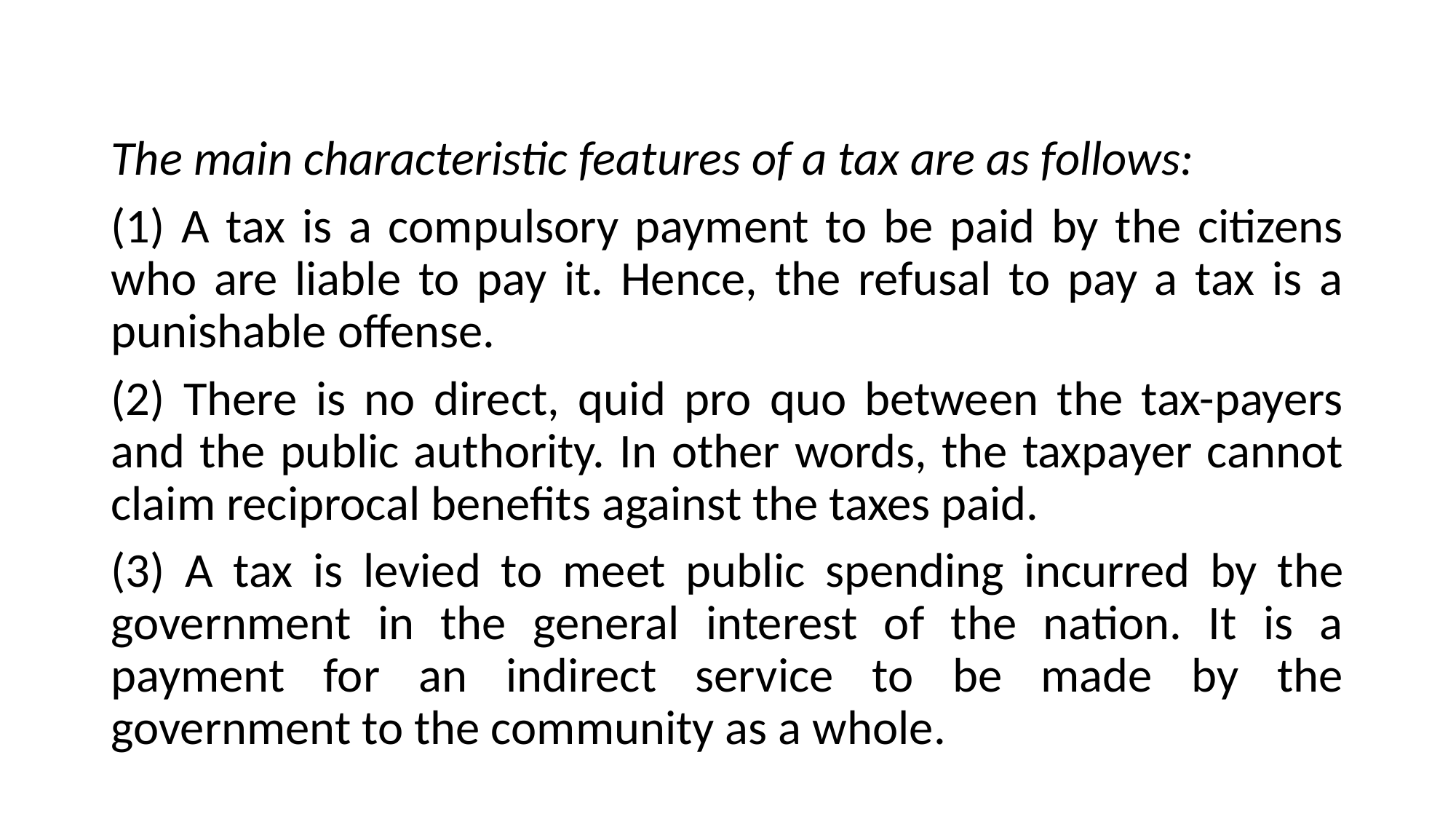

#
The main characteristic features of a tax are as follows:
(1) A tax is a compulsory payment to be paid by the citizens who are liable to pay it. Hence, the refusal to pay a tax is a punishable offense.
(2) There is no direct, quid pro quo between the tax-payers and the public authority. In other words, the taxpayer cannot claim reciprocal benefits against the taxes paid.
(3) A tax is levied to meet public spending incurred by the government in the general interest of the nation. It is a payment for an indirect service to be made by the government to the community as a whole.